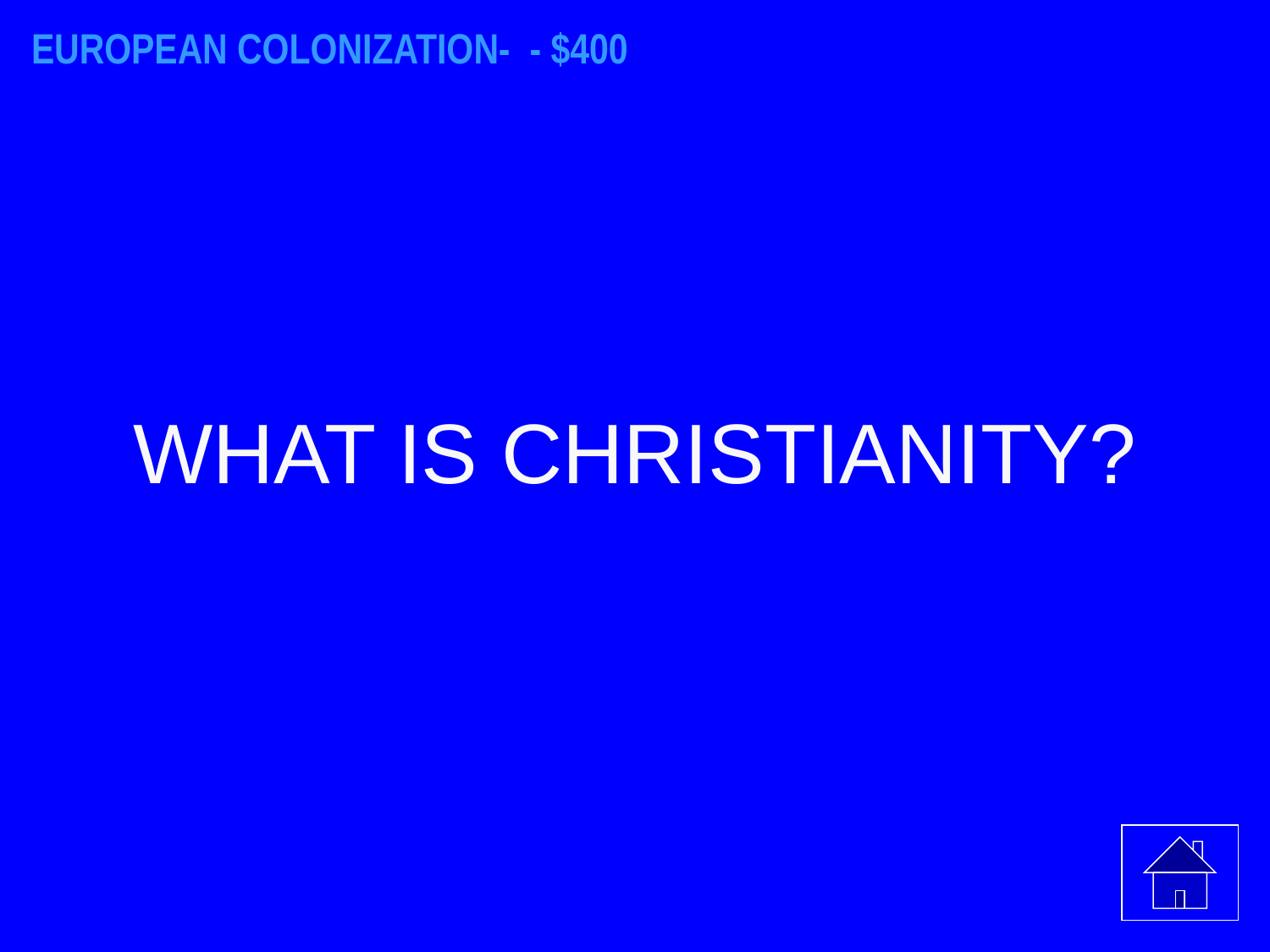

EUROPEAN COLONIZATION-  - $400
WHAT IS CHRISTIANITY?